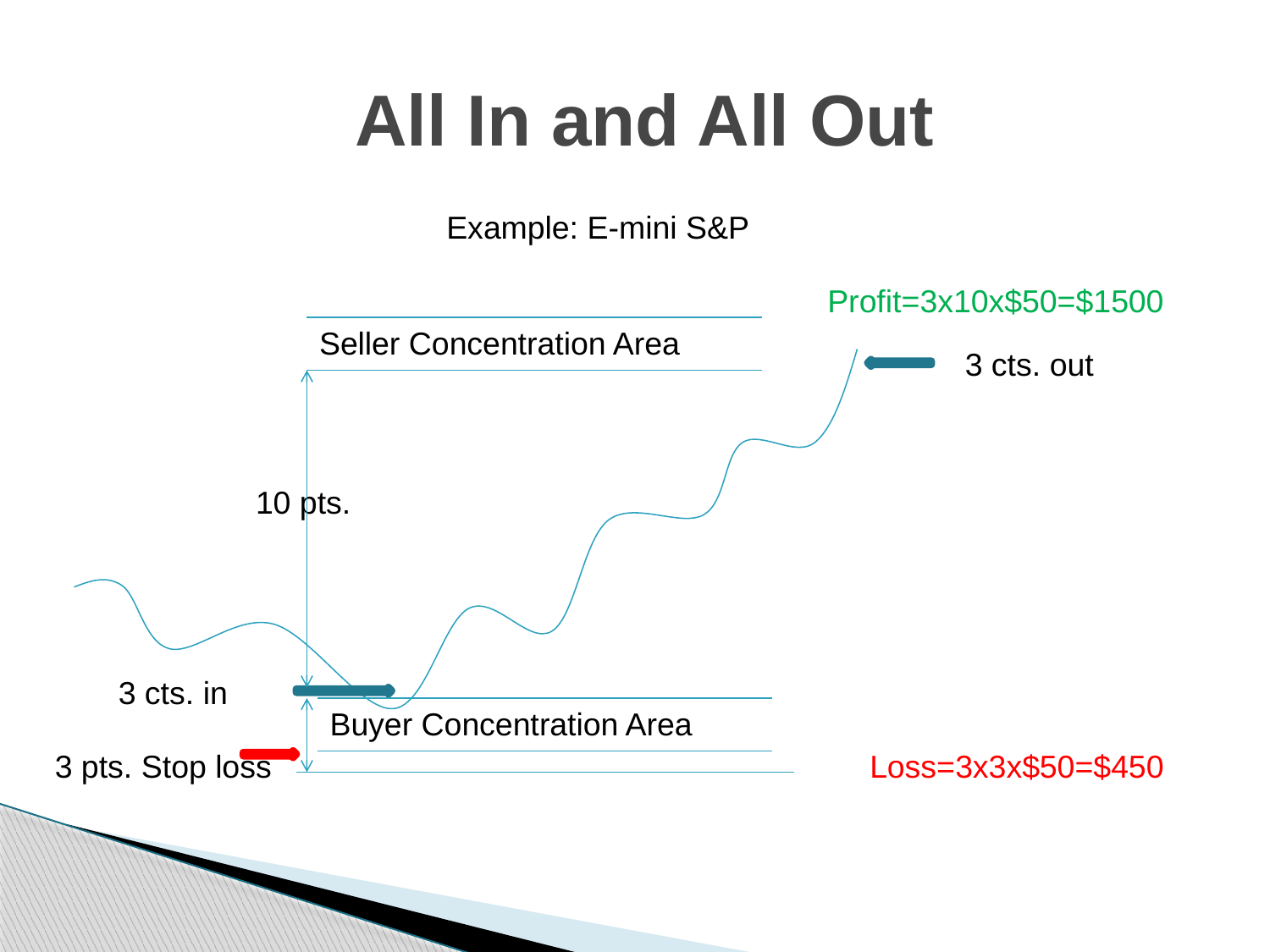

# All In and All Out

Example: E-mini S&P
Profit=3x10x$50=$1500
Seller Concentration Area
3 cts. out

10 pts.

3 cts. in

Buyer Concentration Area
3 pts. Stop loss
Loss=3x3x$50=$450